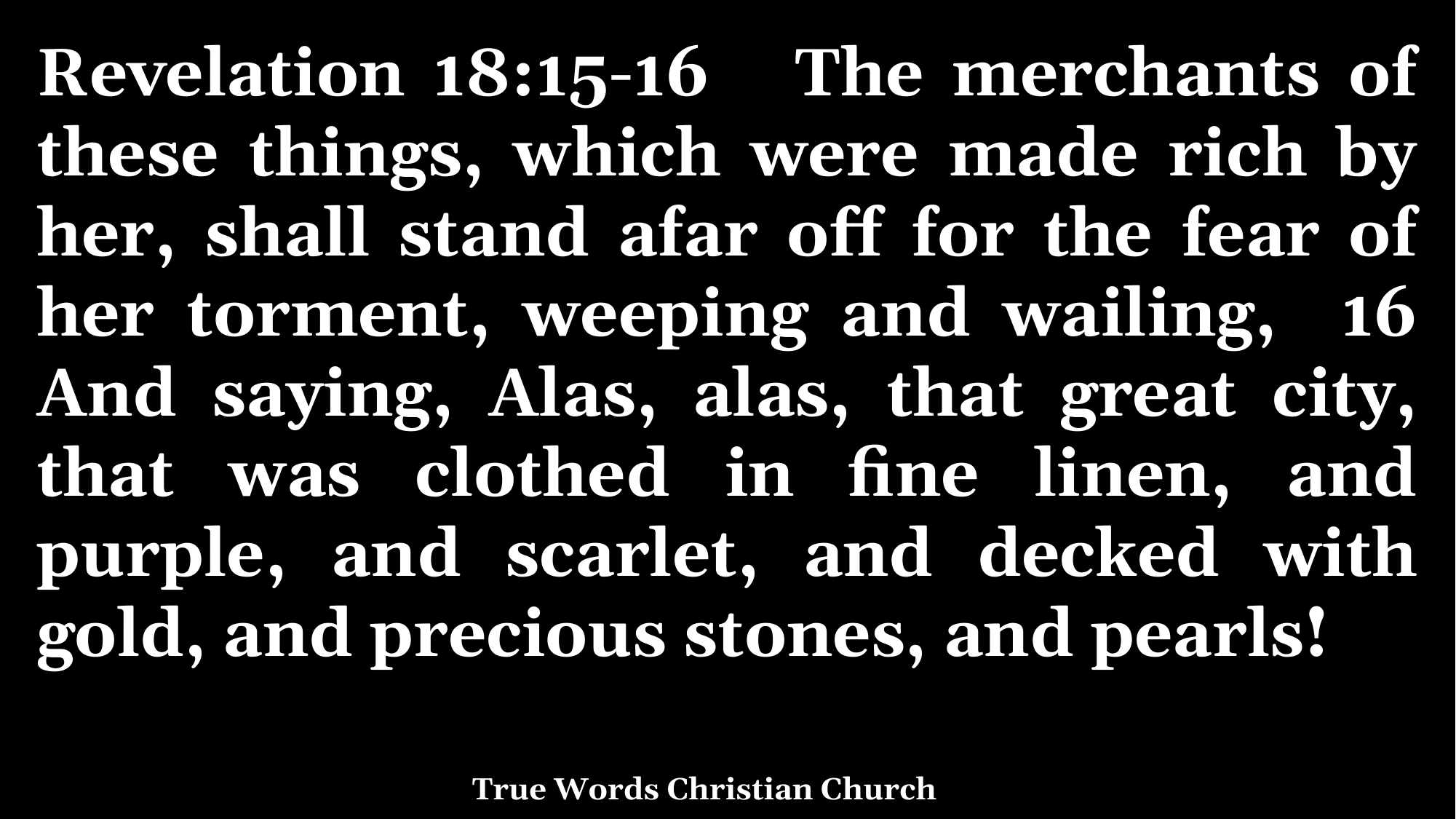

Revelation 18:15-16   The merchants of these things, which were made rich by her, shall stand afar off for the fear of her torment, weeping and wailing,  16 And saying, Alas, alas, that great city, that was clothed in fine linen, and purple, and scarlet, and decked with gold, and precious stones, and pearls!
True Words Christian Church